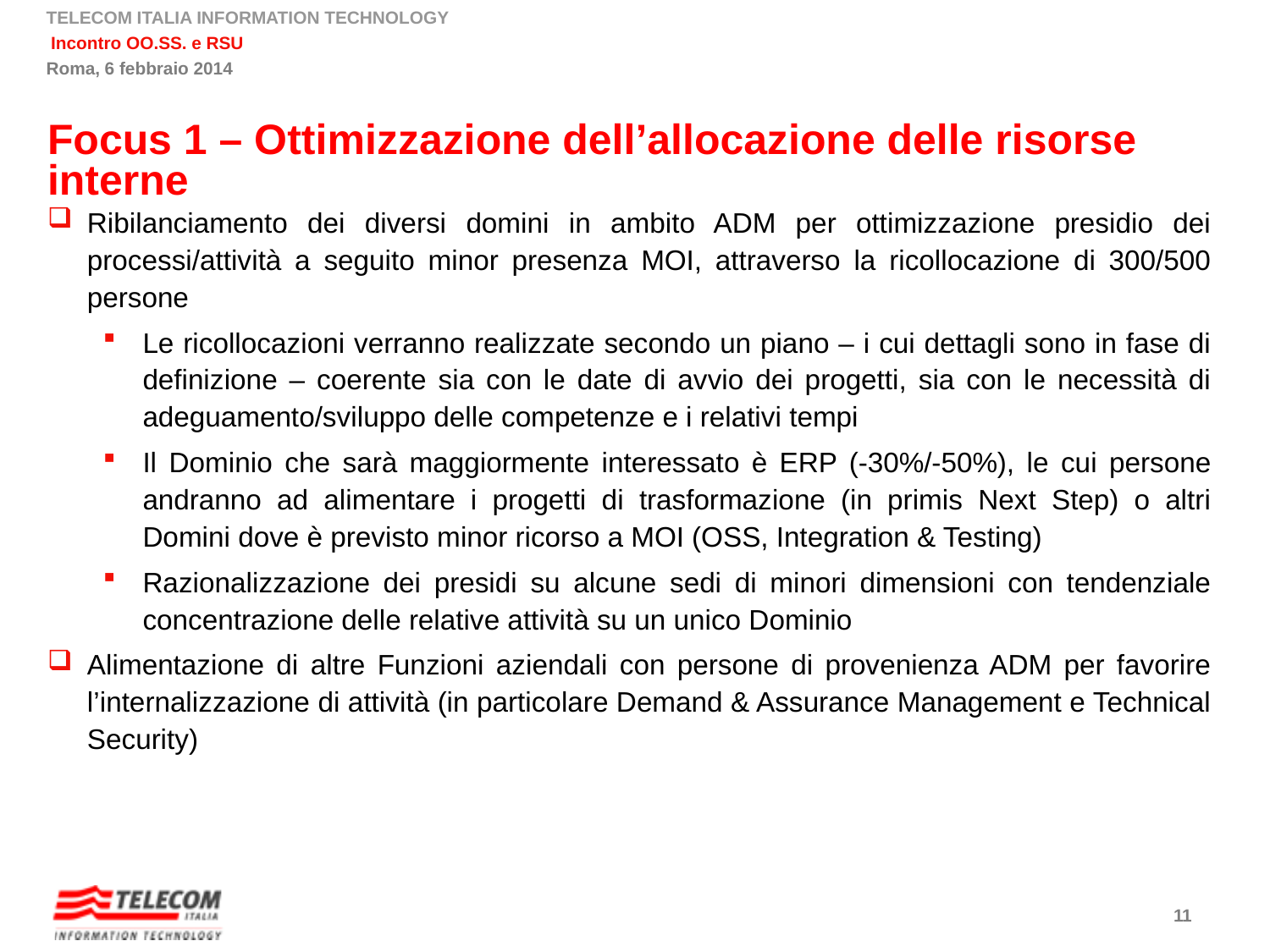

Focus 1 – Ottimizzazione dell’allocazione delle risorse interne
Ribilanciamento dei diversi domini in ambito ADM per ottimizzazione presidio dei processi/attività a seguito minor presenza MOI, attraverso la ricollocazione di 300/500 persone
Le ricollocazioni verranno realizzate secondo un piano – i cui dettagli sono in fase di definizione – coerente sia con le date di avvio dei progetti, sia con le necessità di adeguamento/sviluppo delle competenze e i relativi tempi
Il Dominio che sarà maggiormente interessato è ERP (-30%/-50%), le cui persone andranno ad alimentare i progetti di trasformazione (in primis Next Step) o altri Domini dove è previsto minor ricorso a MOI (OSS, Integration & Testing)
Razionalizzazione dei presidi su alcune sedi di minori dimensioni con tendenziale concentrazione delle relative attività su un unico Dominio
Alimentazione di altre Funzioni aziendali con persone di provenienza ADM per favorire l’internalizzazione di attività (in particolare Demand & Assurance Management e Technical Security)
11